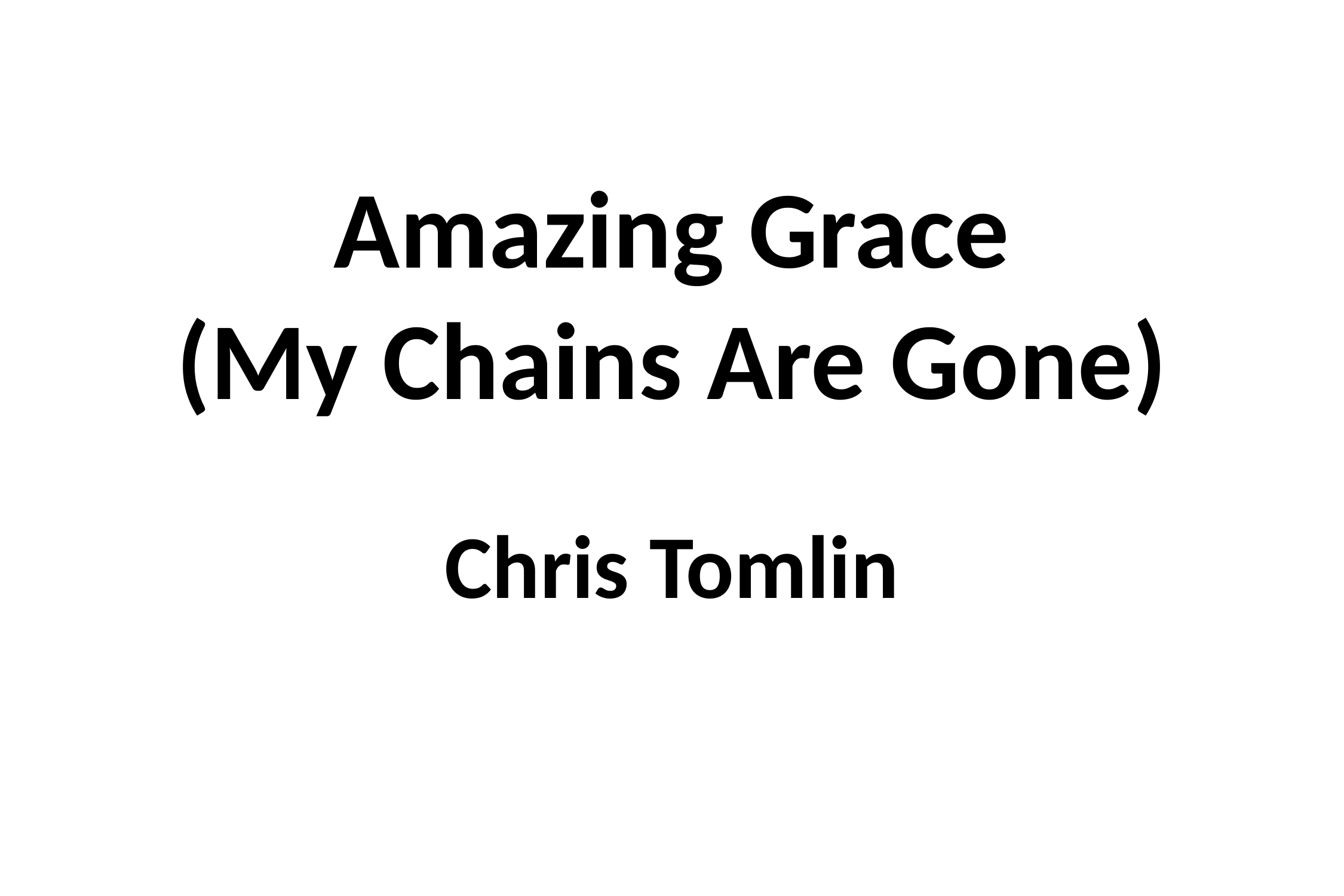

# Amazing Grace (My Chains Are Gone) Chris Tomlin